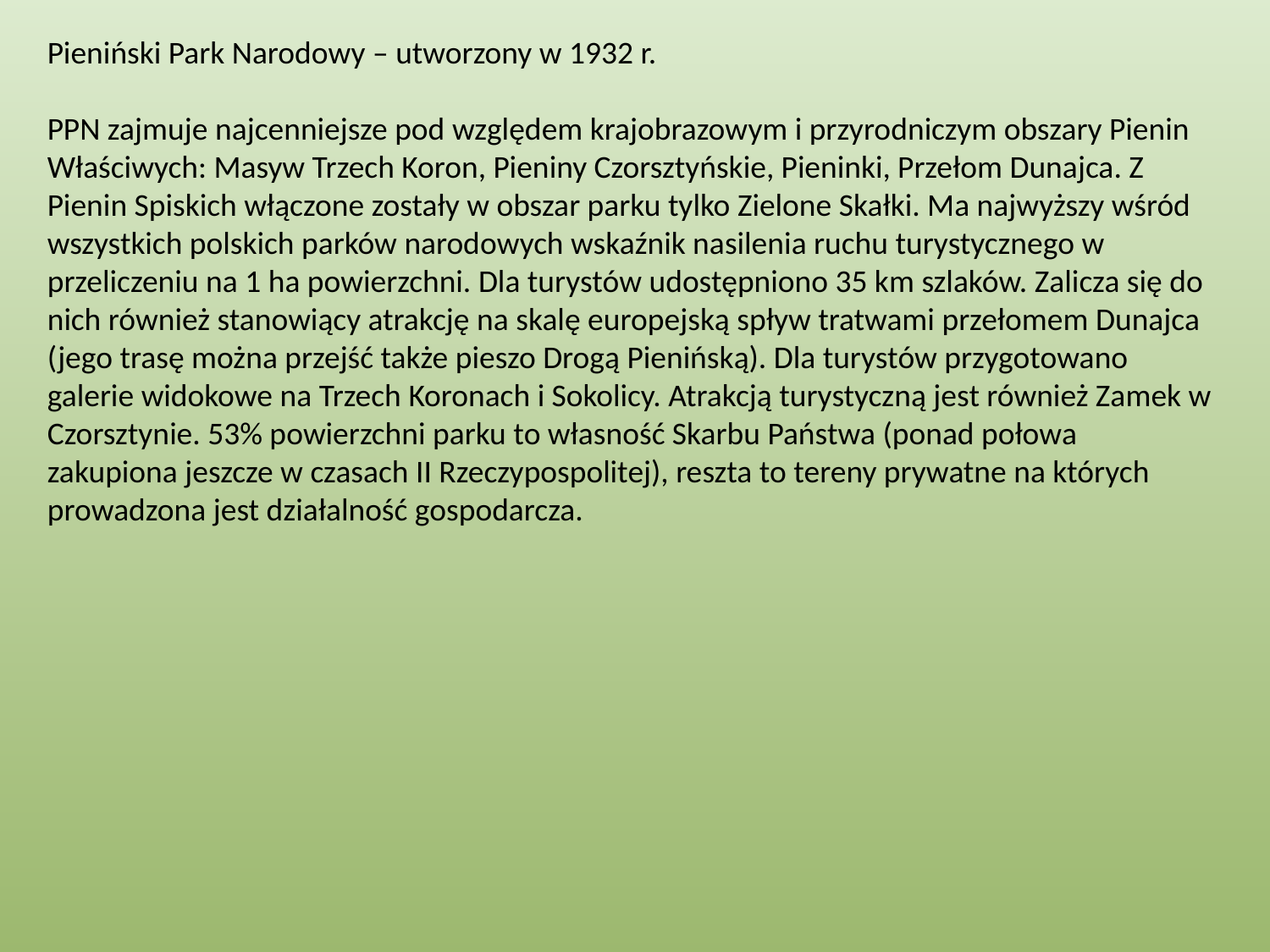

Pieniński Park Narodowy – utworzony w 1932 r.

PPN zajmuje najcenniejsze pod względem krajobrazowym i przyrodniczym obszary Pienin Właściwych: Masyw Trzech Koron, Pieniny Czorsztyńskie, Pieninki, Przełom Dunajca. Z Pienin Spiskich włączone zostały w obszar parku tylko Zielone Skałki. Ma najwyższy wśród wszystkich polskich parków narodowych wskaźnik nasilenia ruchu turystycznego w przeliczeniu na 1 ha powierzchni. Dla turystów udostępniono 35 km szlaków. Zalicza się do nich również stanowiący atrakcję na skalę europejską spływ tratwami przełomem Dunajca (jego trasę można przejść także pieszo Drogą Pienińską). Dla turystów przygotowano galerie widokowe na Trzech Koronach i Sokolicy. Atrakcją turystyczną jest również Zamek w Czorsztynie. 53% powierzchni parku to własność Skarbu Państwa (ponad połowa zakupiona jeszcze w czasach II Rzeczypospolitej), reszta to tereny prywatne na których prowadzona jest działalność gospodarcza.